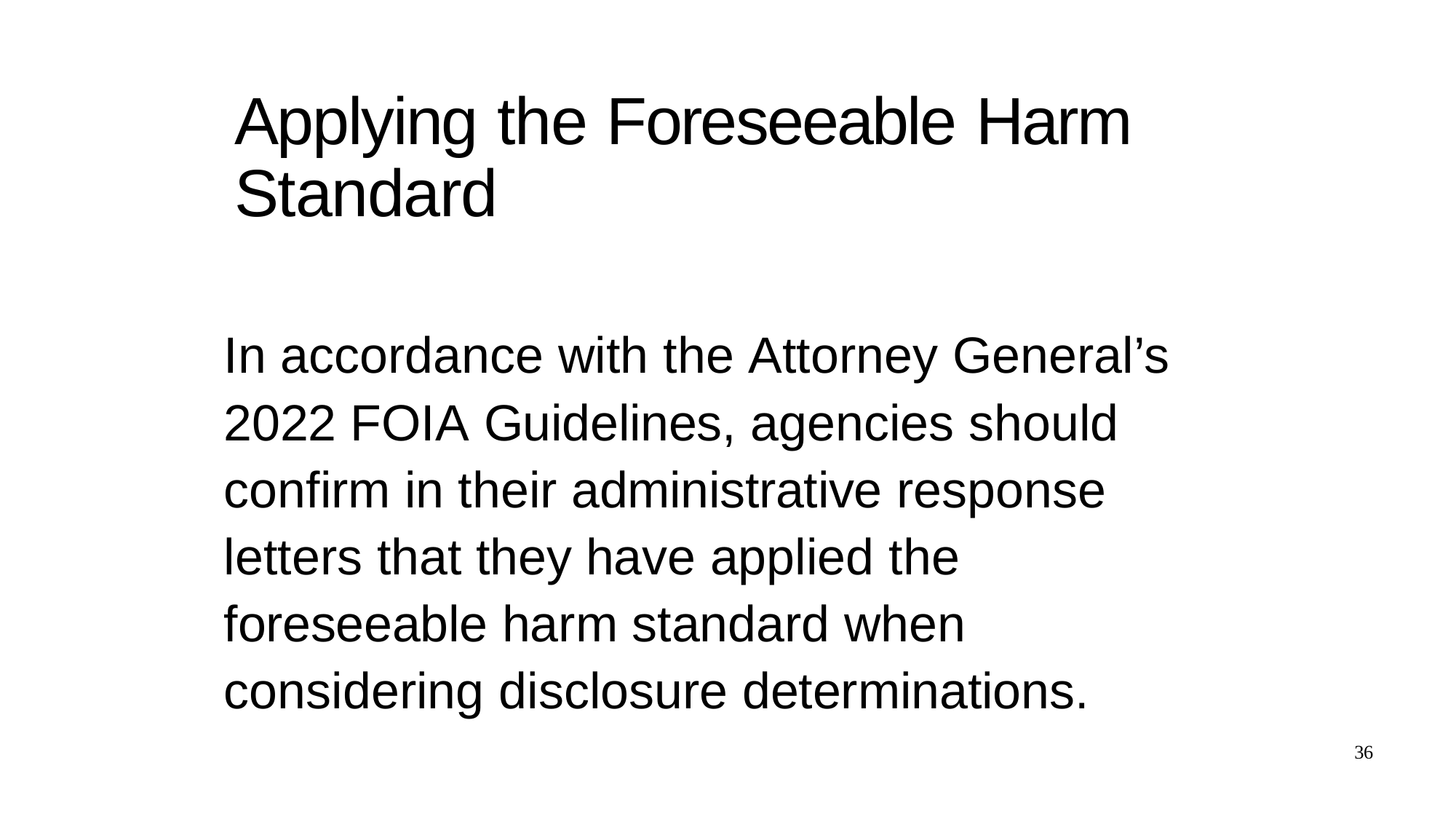

# Applying the Foreseeable Harm Standard
In accordance with the Attorney General’s 2022 FOIA Guidelines, agencies should confirm in their administrative response letters that they have applied the foreseeable harm standard when considering disclosure determinations.
36